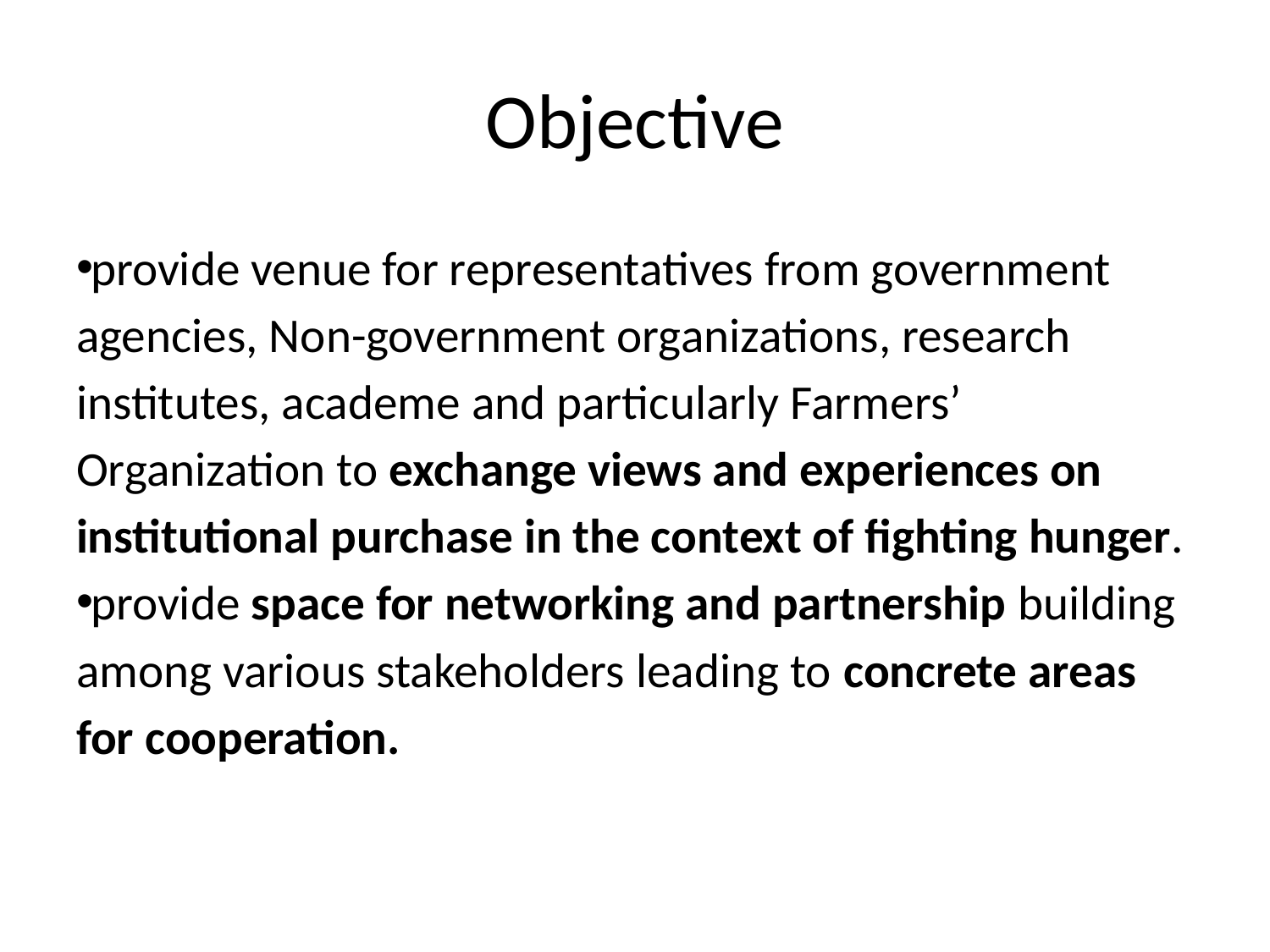

# Objective
provide venue for representatives from government agencies, Non-government organizations, research institutes, academe and particularly Farmers’ Organization to exchange views and experiences on institutional purchase in the context of fighting hunger.
provide space for networking and partnership building among various stakeholders leading to concrete areas for cooperation.